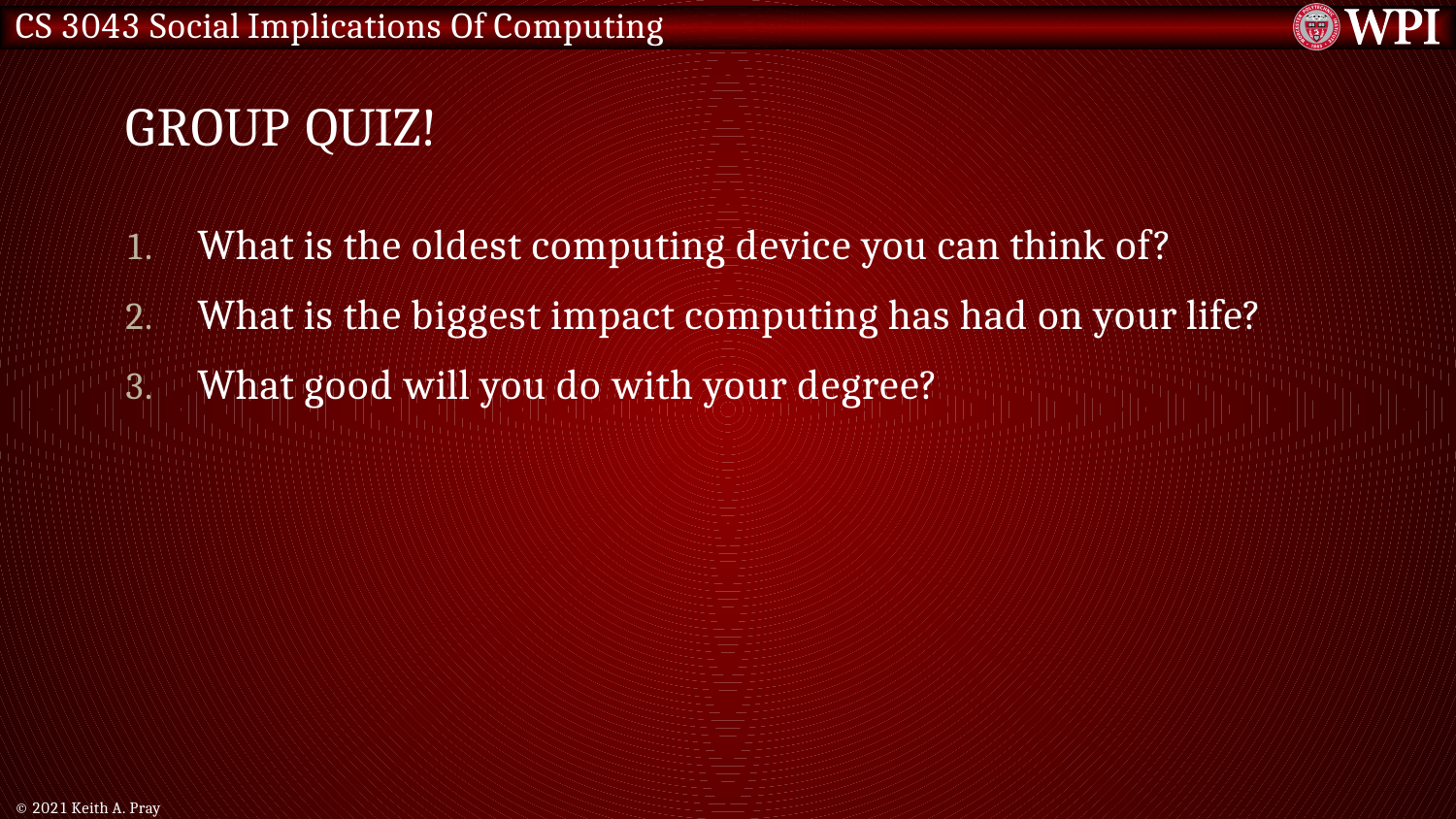

# Group Quiz!
What is the oldest computing device you can think of?
What is the biggest impact computing has had on your life?
What good will you do with your degree?
© 2021 Keith A. Pray